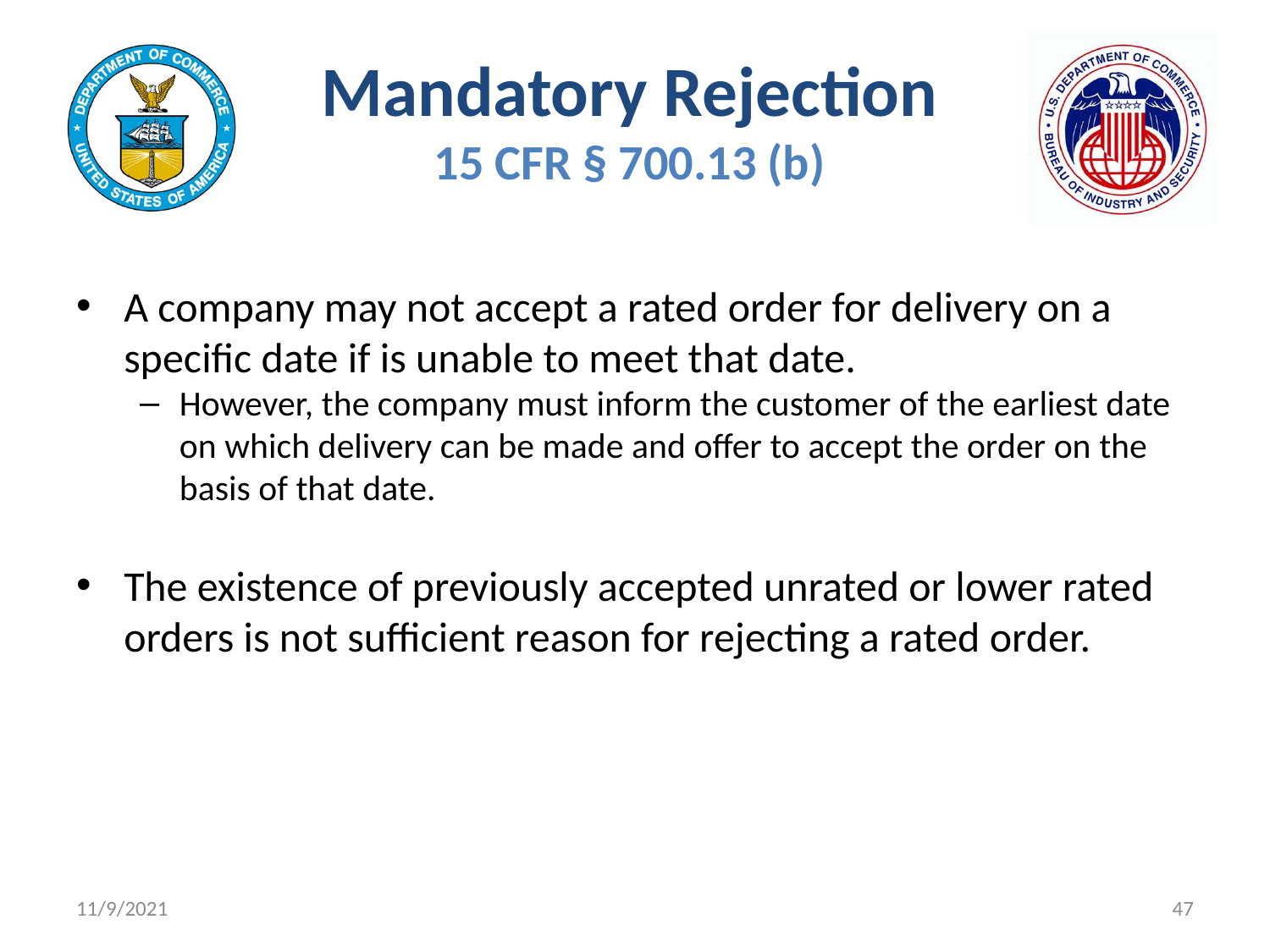

# Mandatory Rejection 15 CFR § 700.13 (b)

A company may not accept a rated order for delivery on a specific date if is unable to meet that date.
However, the company must inform the customer of the earliest date on which delivery can be made and offer to accept the order on the basis of that date.

The existence of previously accepted unrated or lower rated orders is not sufficient reason for rejecting a rated order.
11/9/2021
47